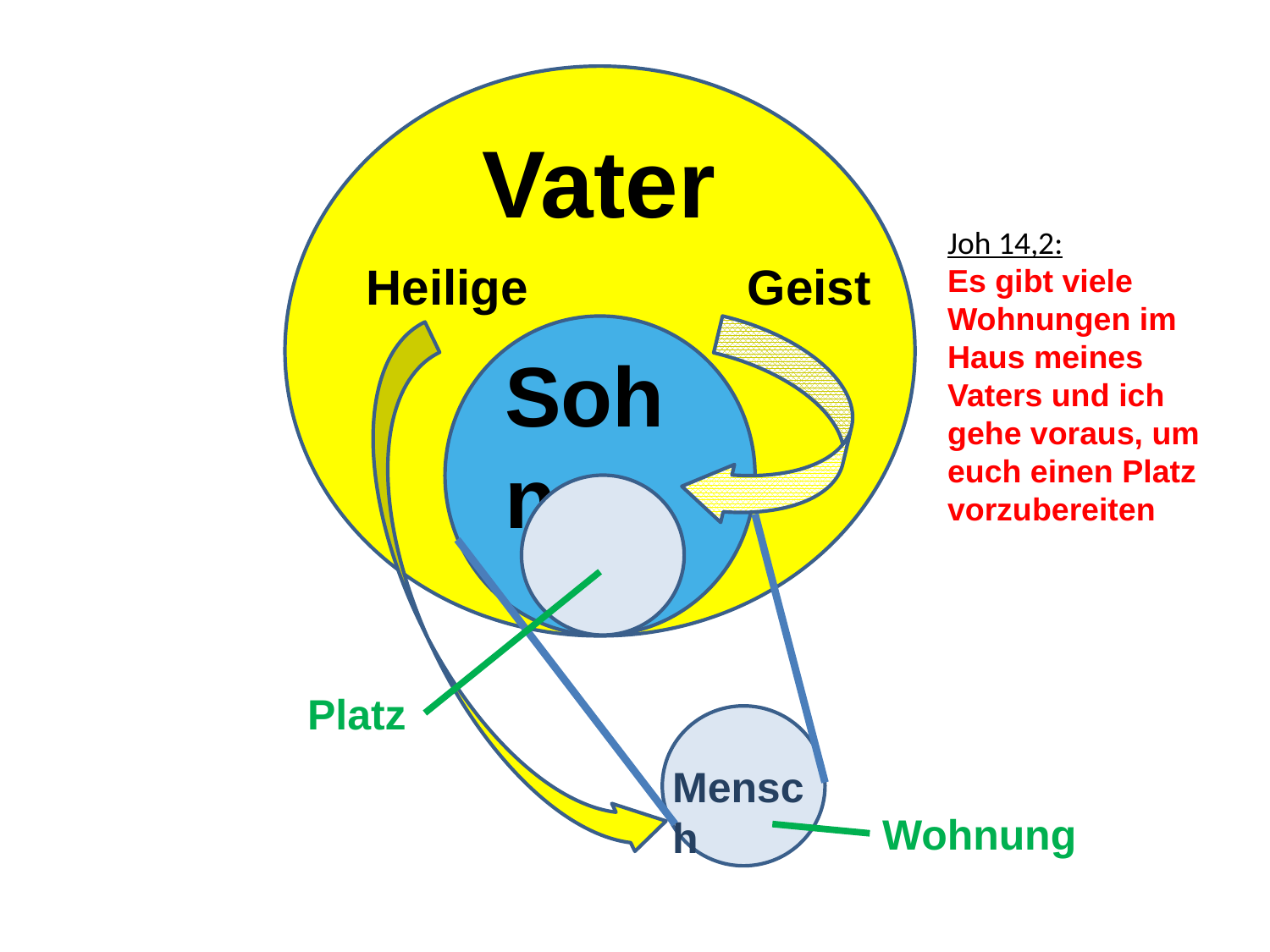

Vater
Joh 14,2:
Es gibt viele Wohnungen im Haus meines Vaters und ich gehe voraus, um euch einen Platz vorzubereiten

Heilige		Geist

Sohn

Tempel
Platz

Jesus
Mensch
Wohnung